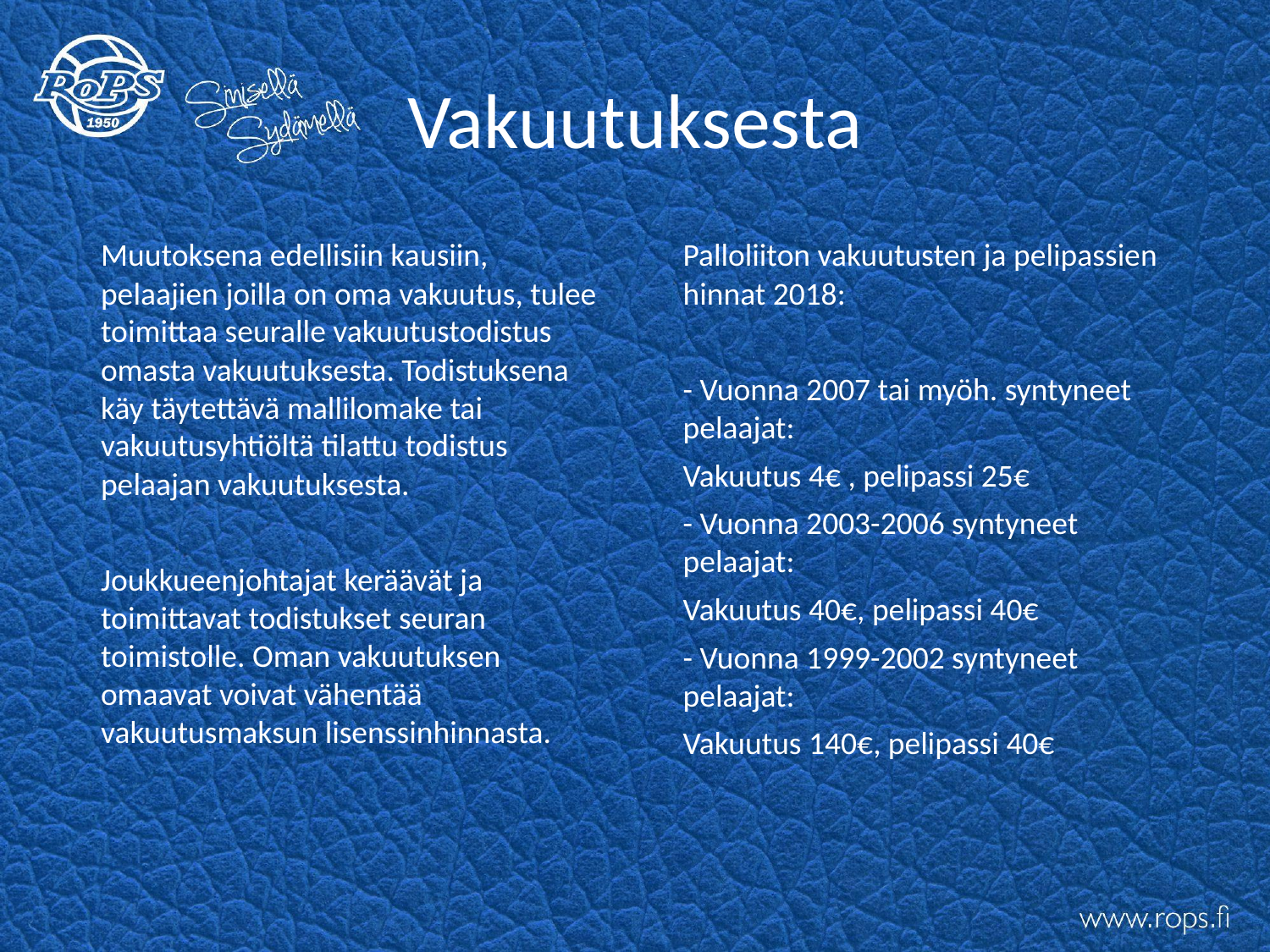

# Vakuutuksesta
Muutoksena edellisiin kausiin, pelaajien joilla on oma vakuutus, tulee toimittaa seuralle vakuutustodistus omasta vakuutuksesta. Todistuksena käy täytettävä mallilomake tai vakuutusyhtiöltä tilattu todistus pelaajan vakuutuksesta.

Joukkueenjohtajat keräävät ja toimittavat todistukset seuran toimistolle. Oman vakuutuksen omaavat voivat vähentää vakuutusmaksun lisenssinhinnasta.

Palloliiton vakuutusten ja pelipassien hinnat 2018:

- Vuonna 2007 tai myöh. syntyneet pelaajat:
Vakuutus 4€ , pelipassi 25€
- Vuonna 2003-2006 syntyneet pelaajat:
Vakuutus 40€, pelipassi 40€
- Vuonna 1999-2002 syntyneet pelaajat:
Vakuutus 140€, pelipassi 40€